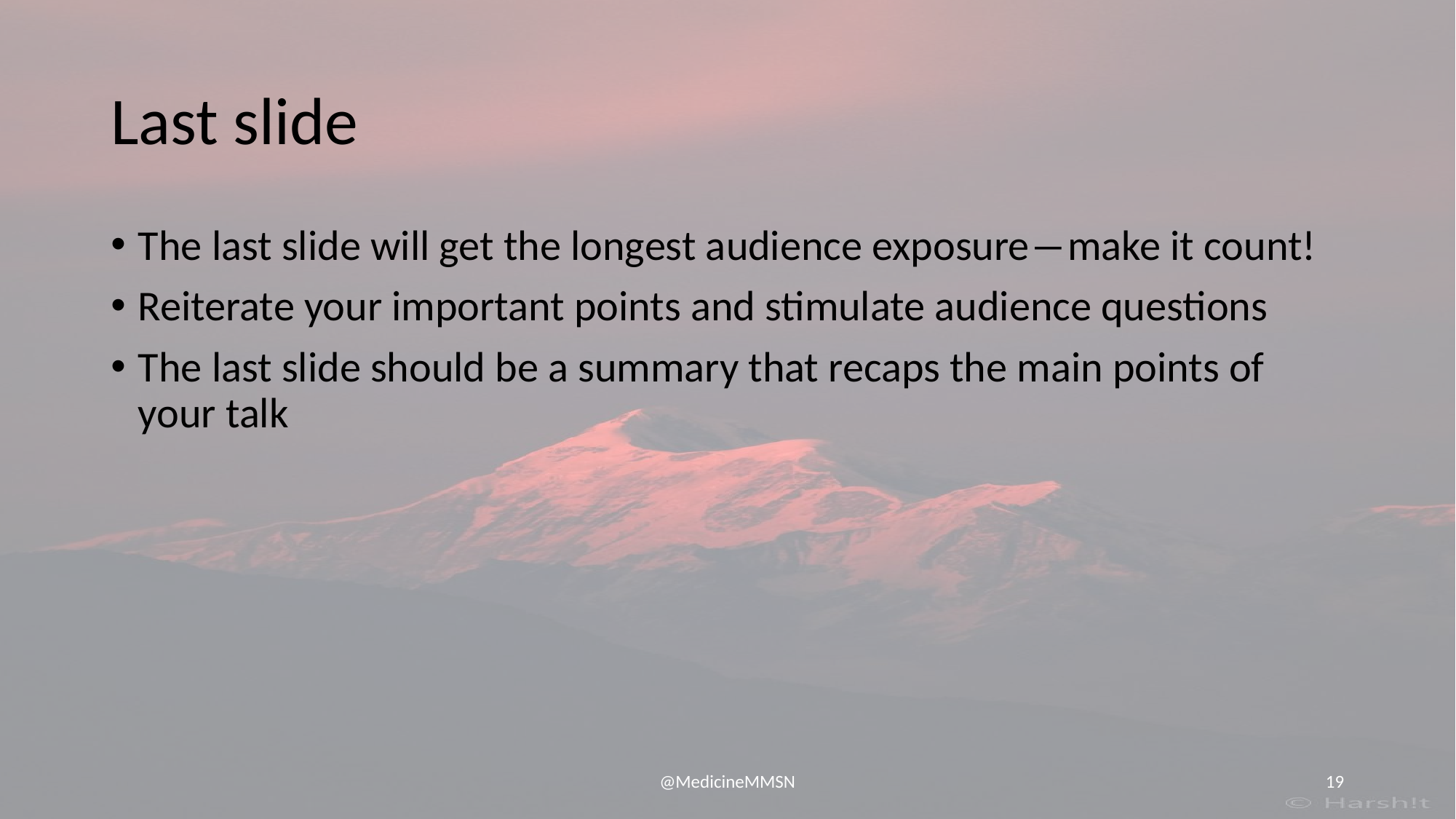

# Last slide
The last slide will get the longest audience exposure―make it count!
Reiterate your important points and stimulate audience questions
The last slide should be a summary that recaps the main points of your talk

@MedicineMMSN
19